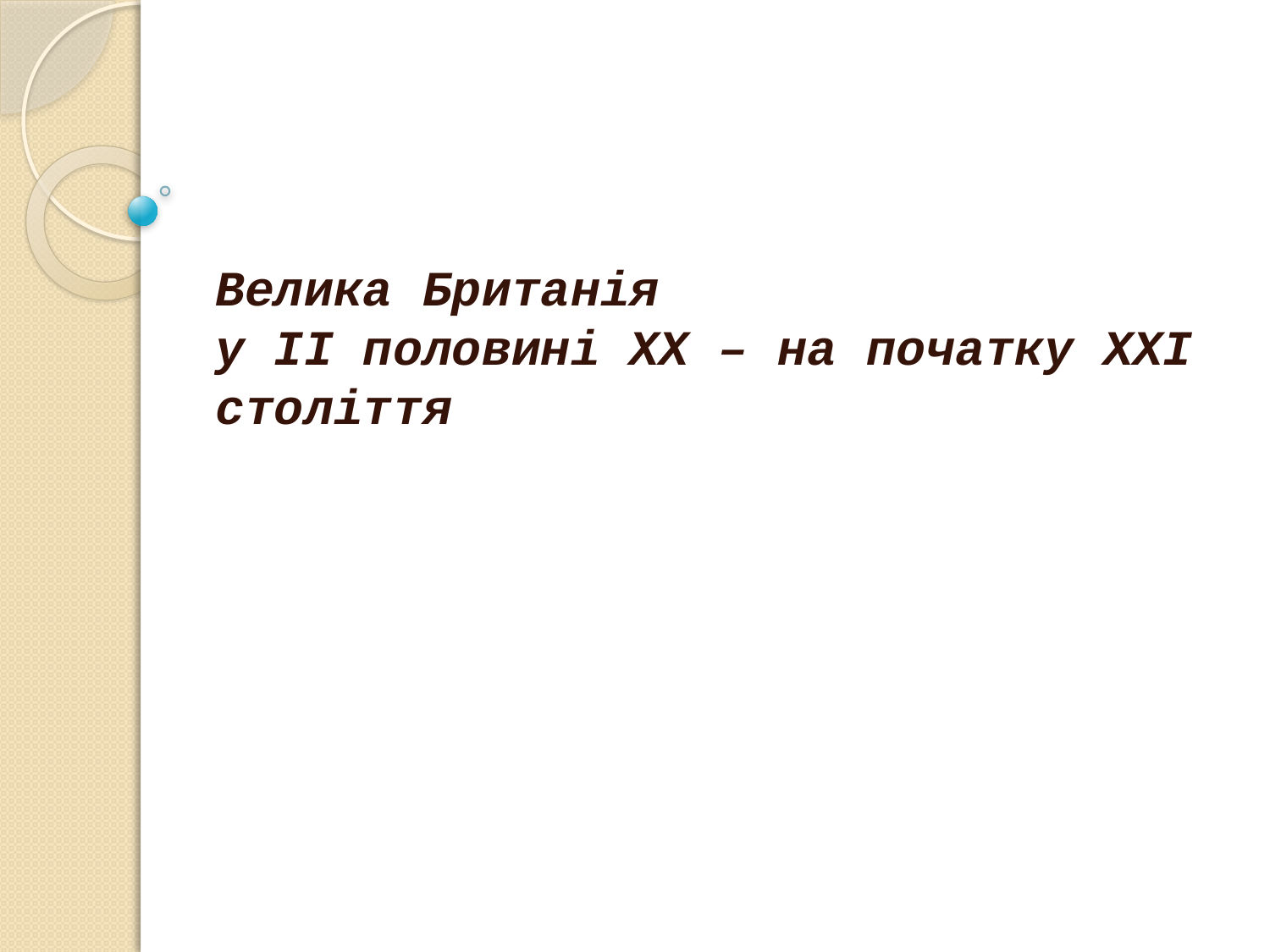

#
Велика Британія
у ІІ половині ХХ – на початку ХХІ століття